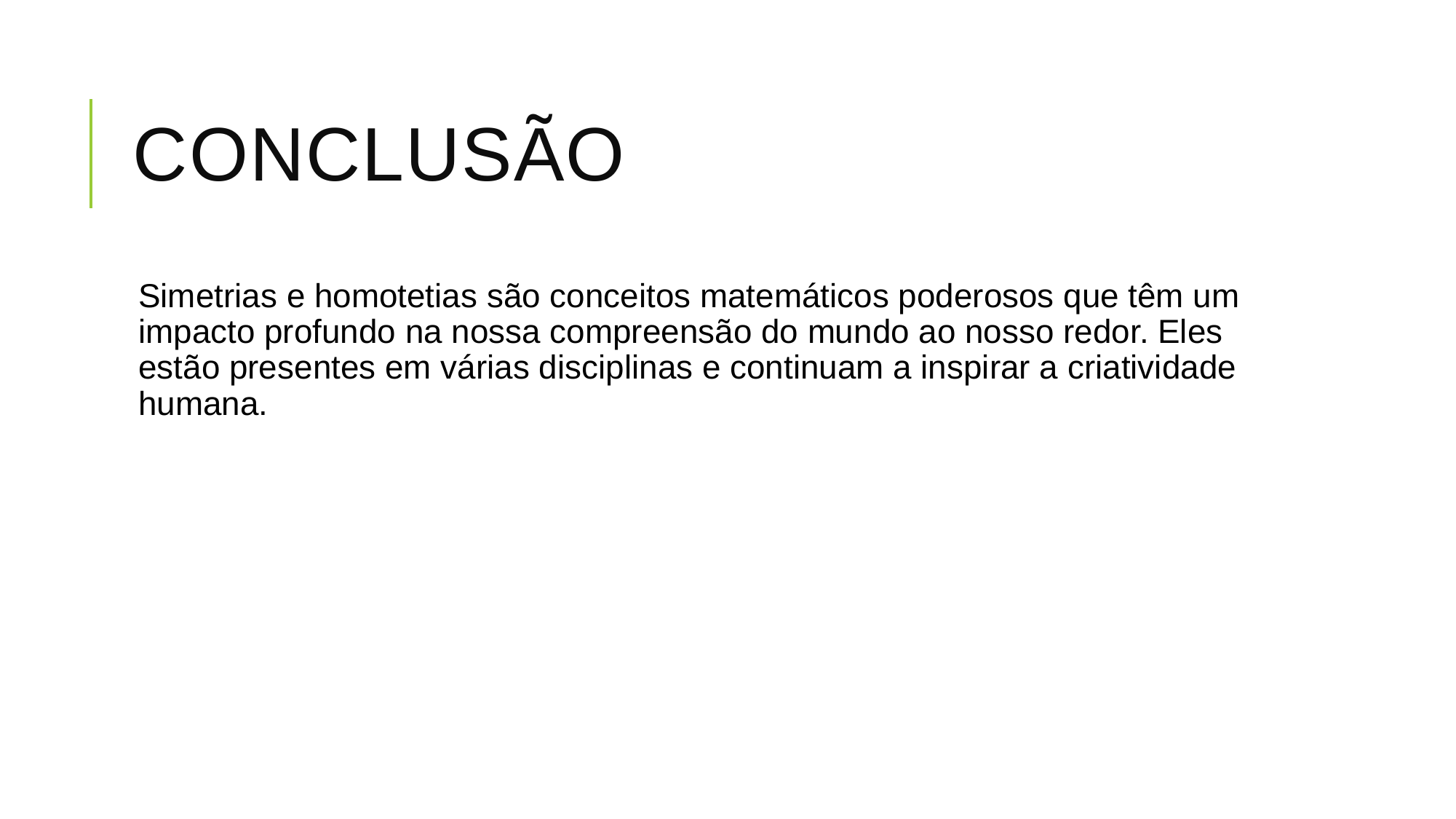

# Conclusão
Simetrias e homotetias são conceitos matemáticos poderosos que têm um impacto profundo na nossa compreensão do mundo ao nosso redor. Eles estão presentes em várias disciplinas e continuam a inspirar a criatividade humana.